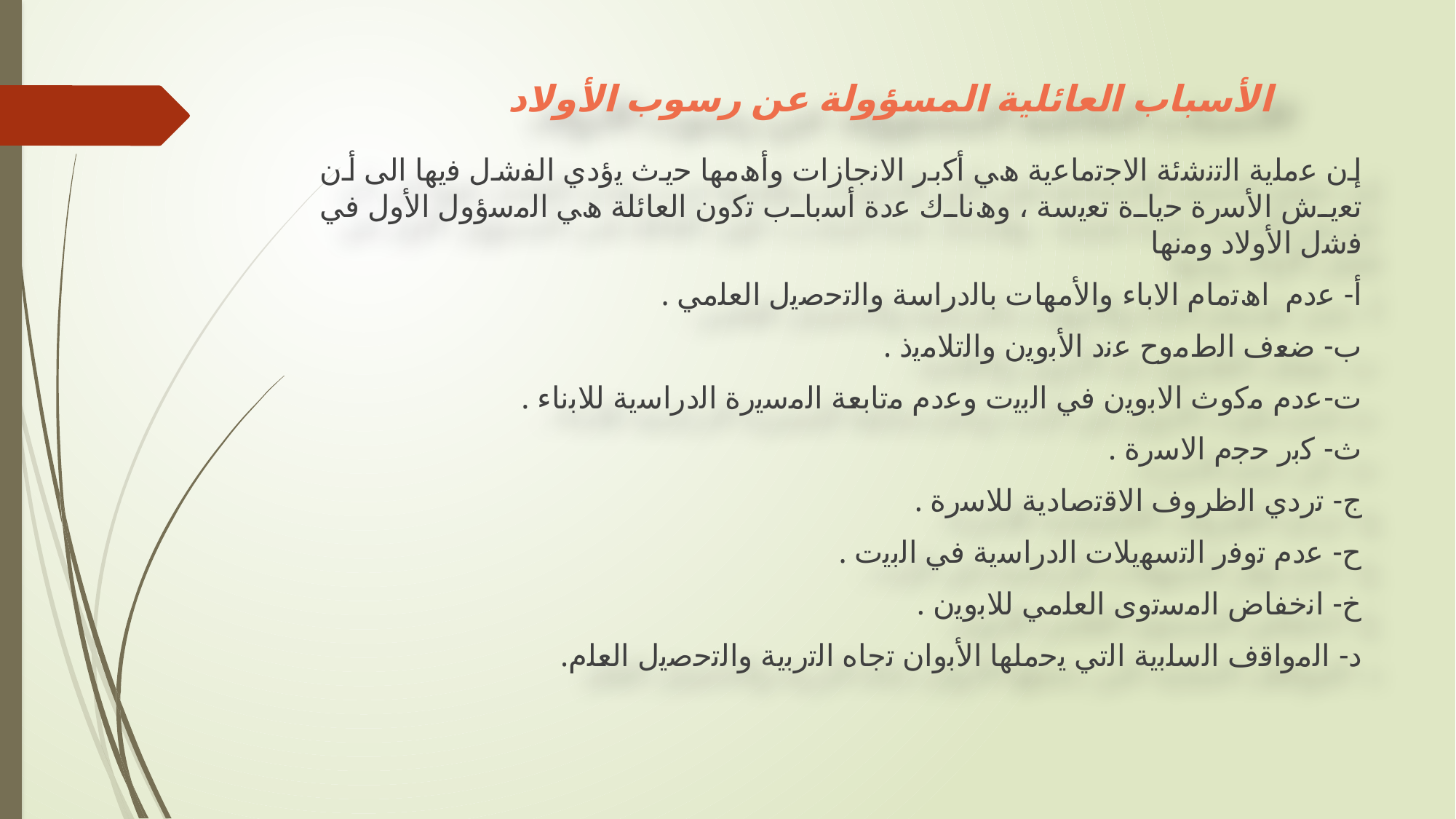

# ﺍلأﺳﺒﺎﺏ ﺍﻟﻌﺎﺋﻠﻴﺔ المسؤولة ﻋﻦ ﺭﺳﻮﺏ ﺍلأﻭﻻﺩ
إن ﻋﻣﻠﯾﺔ اﻟﺗﻧﺷﺋﺔ اﻻﺟﺗﻣﺎﻋﯾﺔ ھﻲ أﻛﺑر اﻻﻧﺟﺎزات وأھﻣﮭﺎ ﺣﯾث ﯾؤدي اﻟﻔﺷل ﻓﯾﮭﺎ اﻟﻰ أن ﺗﻌﯾش الأﺳرة ﺣﯾﺎة ﺗﻌﯾﺳﺔ ، وھﻧﺎك ﻋدة أﺳﺑﺎب ﺗﻛون اﻟﻌﺎﺋﻠﺔ ھﻲ اﻟﻣﺳؤول الأول ﻓﻲ ﻓﺷل الأوﻻد وﻣﻧﮭﺎ
أ‌- ﻋدم  اھﺗﻣﺎم اﻻﺑﺎء والأﻣﮭﺎت ﺑﺎﻟدراﺳﺔ واﻟﺗﺣﺻﯾل اﻟﻌﻠﻣﻲ .
ب‌- ﺿﻌف اﻟطﻣوح ﻋﻧد الأﺑوﯾن واﻟﺗﻼﻣﯾذ .
ت‌-ﻋدم ﻣﻛوث اﻻﺑوﯾن ﻓﻲ اﻟﺑﯾت وﻋدم ﻣﺗﺎﺑﻌﺔ اﻟﻣﺳﯾرة اﻟدراﺳﯾﺔ ﻟﻼﺑﻧﺎء .
ث‌- ﻛﺑر ﺣﺟم اﻻﺳرة .
ج‌- ﺗردي اﻟظروف اﻻﻗﺗﺻﺎدﯾﺔ ﻟﻼﺳرة .
ح‌- ﻋدم ﺗوﻓر اﻟﺗﺳﮭﯾﻼت اﻟدراﺳﯾﺔ ﻓﻲ اﻟﺑﯾت .
خ‌- اﻧﺧﻔﺎض اﻟﻣﺳﺗوى اﻟﻌﻠﻣﻲ ﻟﻼﺑوﯾن .
د‌- اﻟﻣواﻗف اﻟﺳﻠﺑﯾﺔ اﻟﺗﻲ ﯾﺣﻣﻠﮭﺎ الأﺑوان ﺗﺟﺎه اﻟﺗرﺑﯾﺔ واﻟﺗﺣﺻﯾل اﻟﻌﻠم.